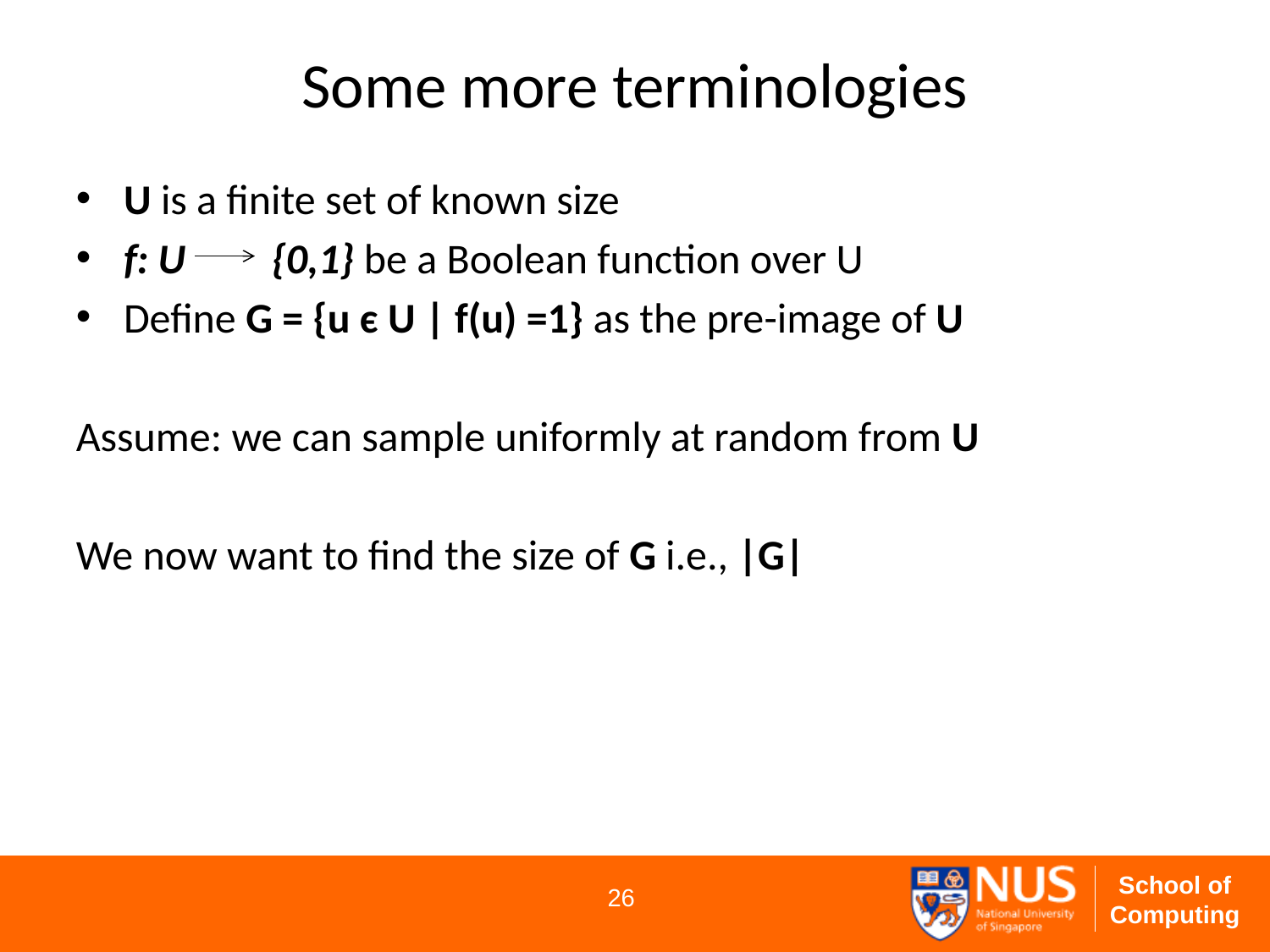

# Some more terminologies
U is a finite set of known size
f: U         {0,1} be a Boolean function over U
Define G = {u є U | f(u) =1} as the pre-image of U

Assume: we can sample uniformly at random from U

We now want to find the size of G i.e., |G|
26